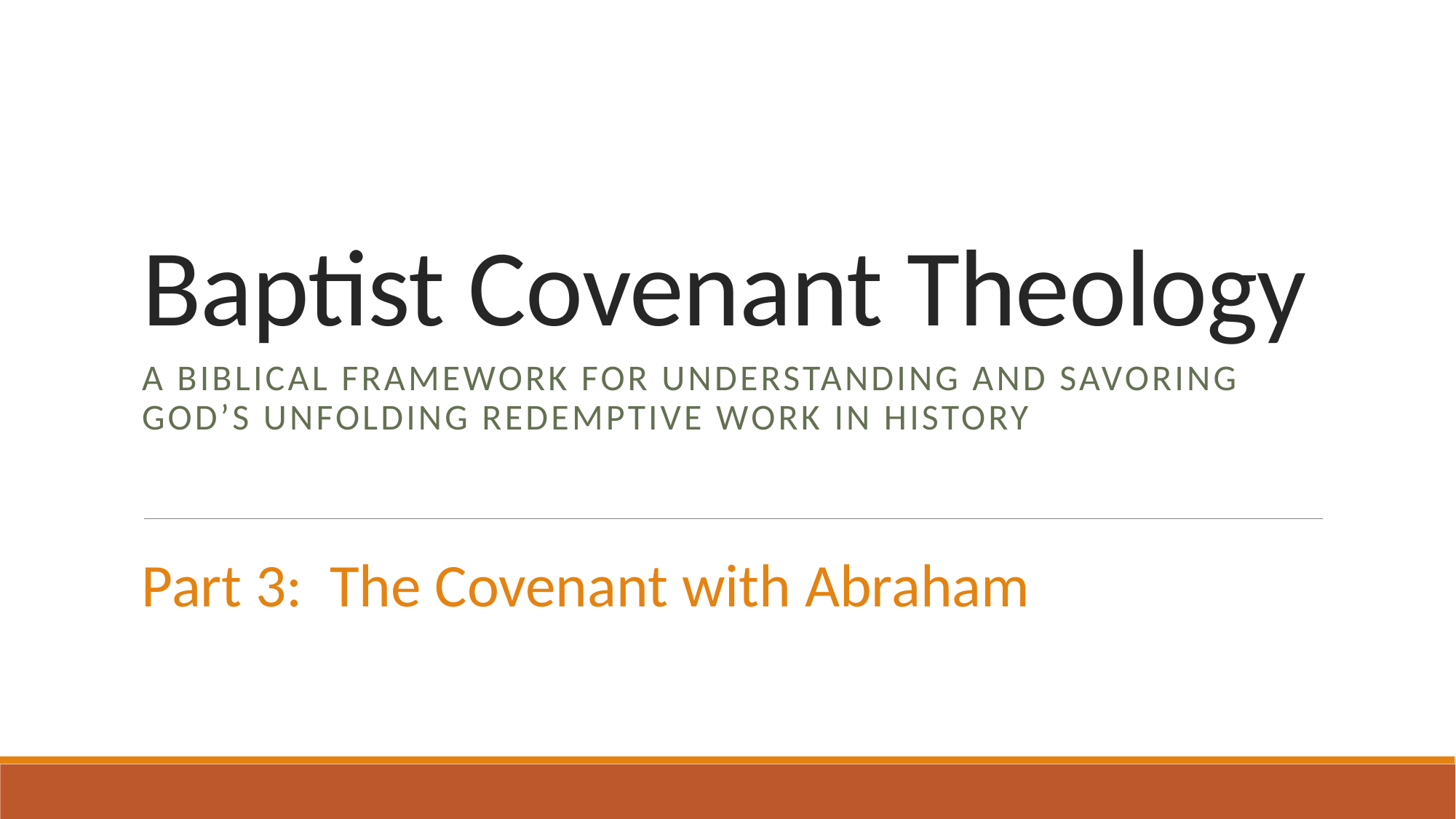

# Baptist Covenant Theology
A Biblical Framework for understanding and Savoring God’s Unfolding Redemptive work in HIstory
Part 3:  The Covenant with Abraham